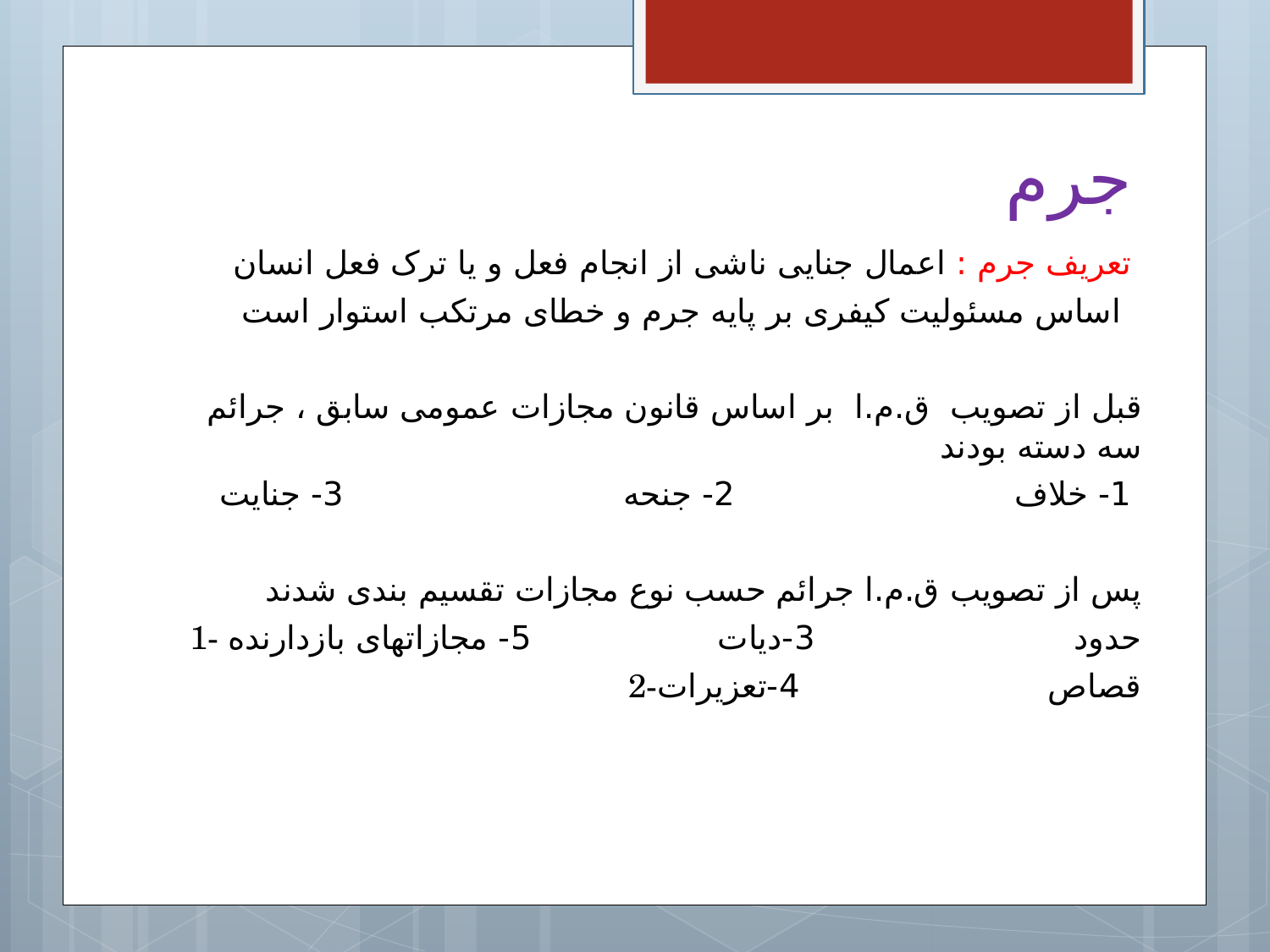

# جرم
تعریف جرم : اعمال جنایی ناشی از انجام فعل و یا ترک فعل انسان
اساس مسئولیت کیفری بر پایه جرم و خطای مرتکب استوار است

قبل از تصویب  ق.م.ا  بر اساس قانون مجازات عمومی سابق ، جرائم سه دسته بودند
 1- خلاف                           2- جنحه                           3- جنایت

   پس از تصویب ق.م.ا جرائم حسب نوع مجازات تقسیم بندی شدند
1- حدود                         3-دیات                  5- مجازاتهای بازدارنده
   2-قصاص                        4-تعزیرات